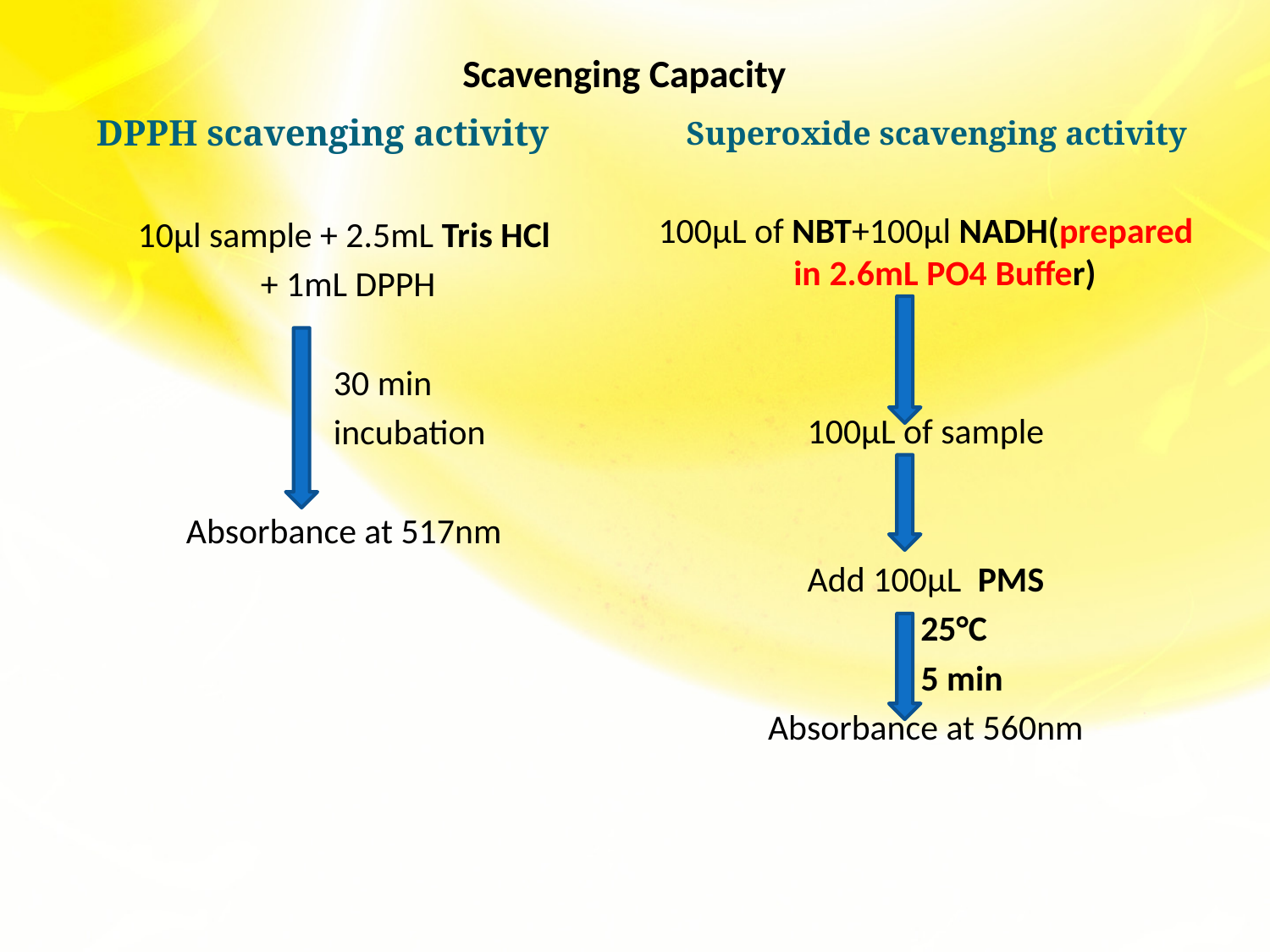

# Scavenging Capacity
DPPH scavenging activity
Superoxide scavenging activity

10µl sample + 2.5mL Tris HCl
 + 1mL DPPH

                                30 min
                                incubation

Absorbance at 517nm

100µL of NBT+100µl NADH(prepared in 2.6mL PO4 Buffer)

100µL of sample

Add 100µL  PMS
       25°C
         5 min
Absorbance at 560nm